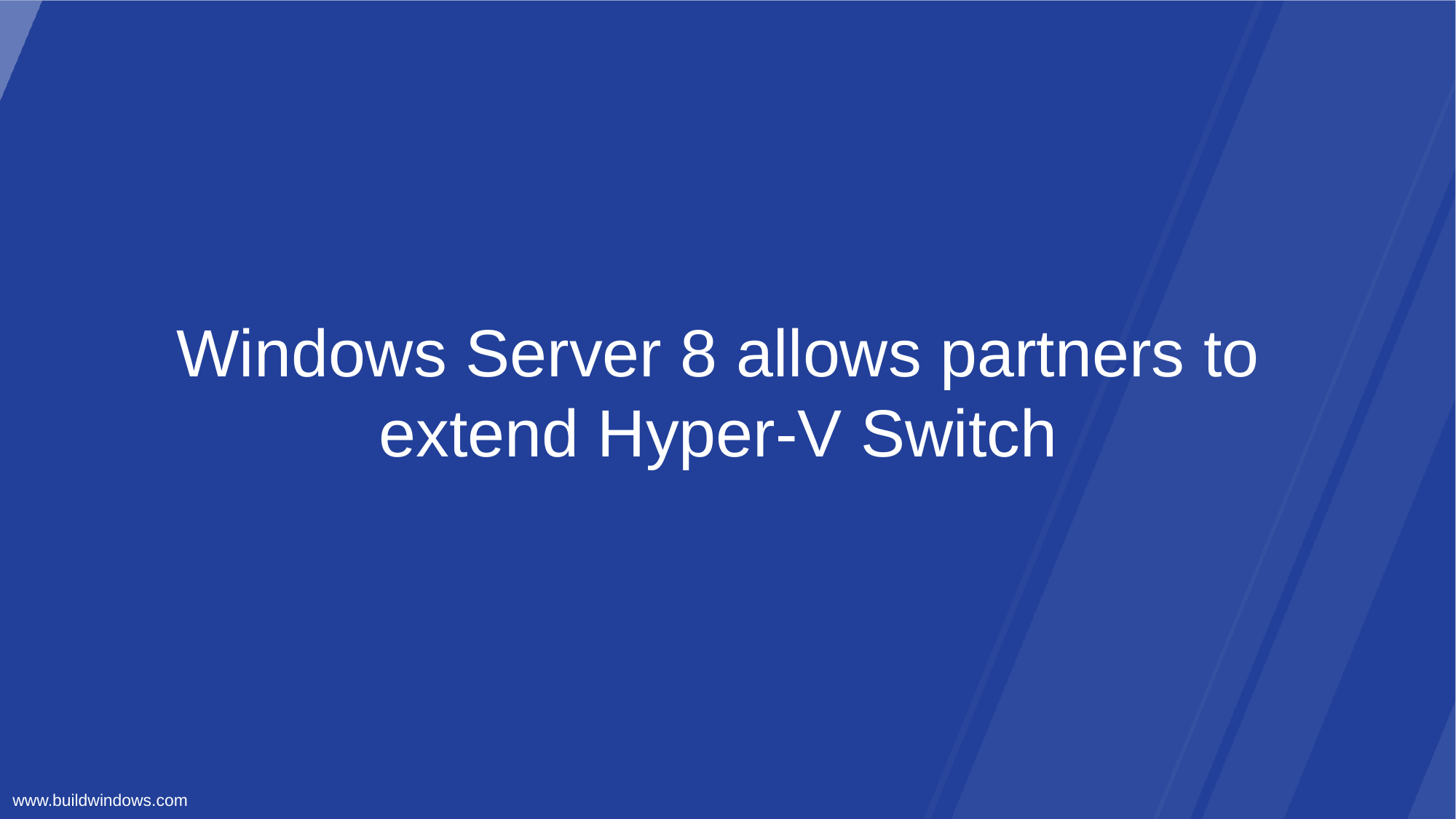

Windows Server 8 allows partners to extend Hyper-V Switch